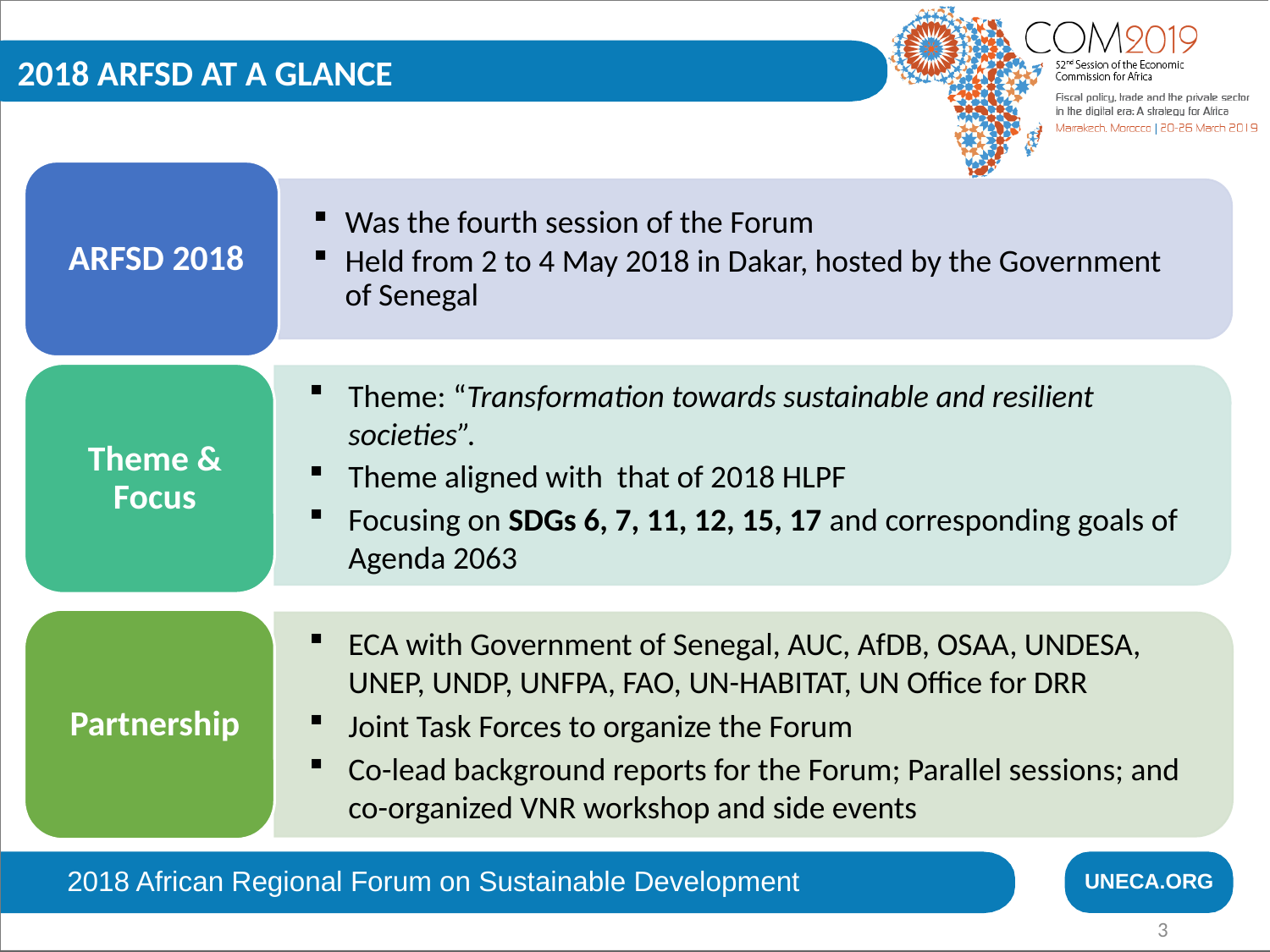

2018 ARFSD AT A GLANCE
Was the fourth session of the Forum
Held from 2 to 4 May 2018 in Dakar, hosted by the Government of Senegal
ARFSD 2018
Theme: “Transformation towards sustainable and resilient societies”.
Theme aligned with  that of 2018 HLPF
Focusing on SDGs 6, 7, 11, 12, 15, 17 and corresponding goals of Agenda 2063
Theme & Focus
ECA with Government of Senegal, AUC, AfDB, OSAA, UNDESA, UNEP, UNDP, UNFPA, FAO, UN-HABITAT, UN Office for DRR
Joint Task Forces to organize the Forum
Co-lead background reports for the Forum; Parallel sessions; and co-organized VNR workshop and side events
Partnership

2018 African Regional Forum on Sustainable Development
UNECA.ORG
3